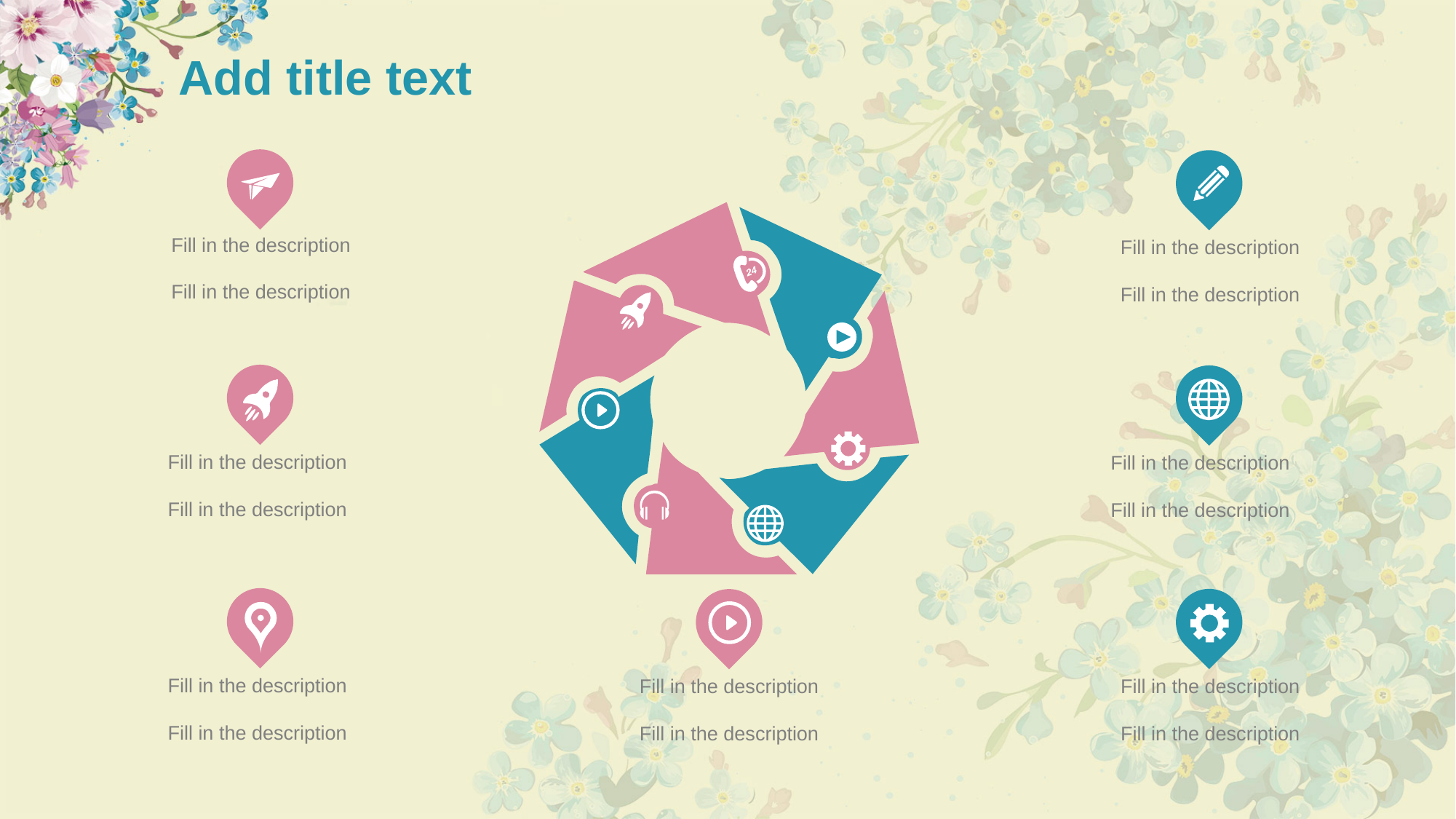

# Add title text

Fill in the description

Fill in the description

Fill in the description

Fill in the description

Fill in the description

Fill in the description

Fill in the description

Fill in the description

Fill in the description

Fill in the description

Fill in the description

Fill in the description

Fill in the description

Fill in the description